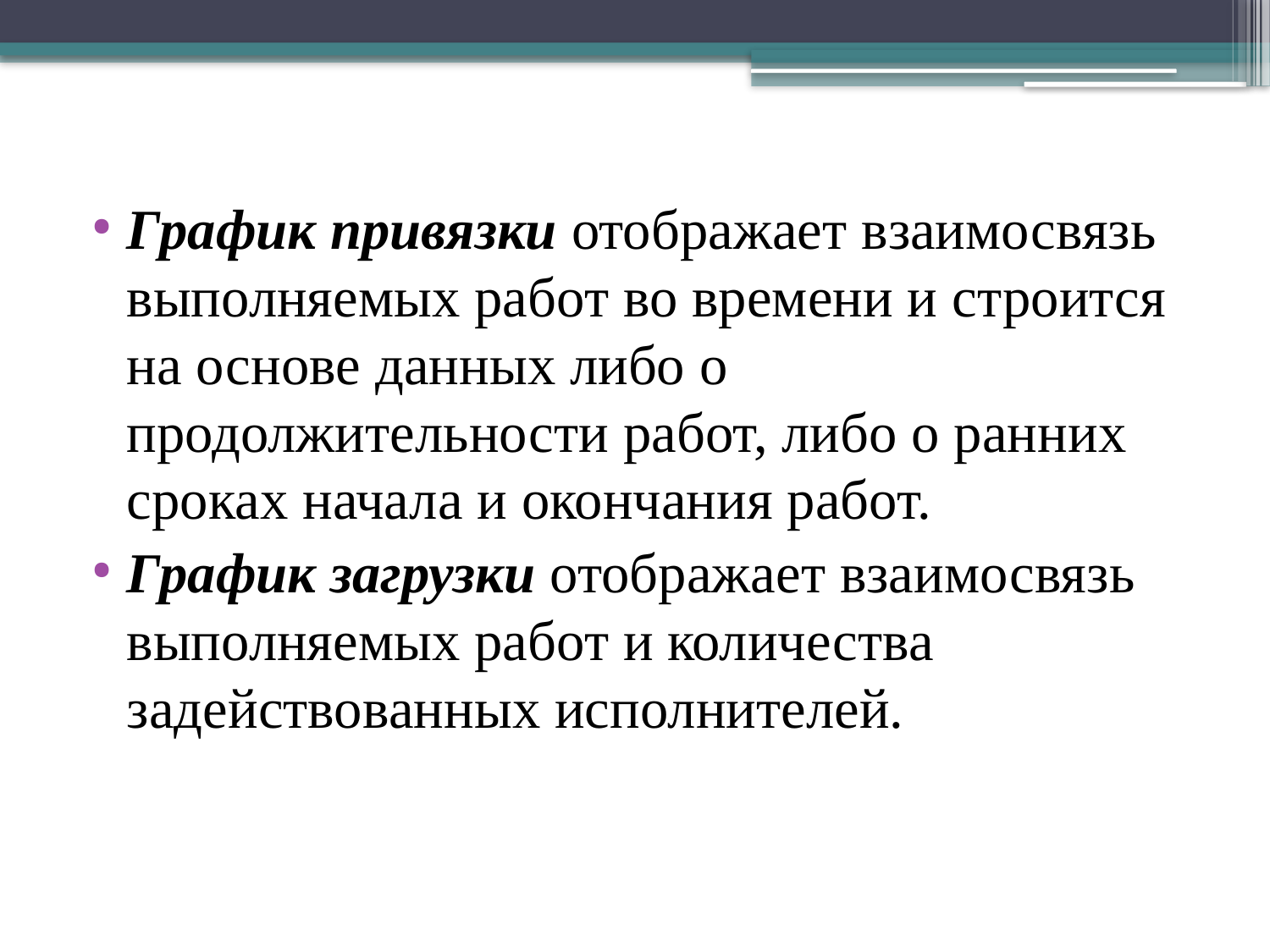

#
График привязки отображает взаимосвязь выполняемых работ во времени и строится на основе данных либо о продолжительности работ, либо о ранних сроках начала и окончания работ.
График загрузки отображает взаимосвязь выполняемых работ и количества задействованных исполнителей.